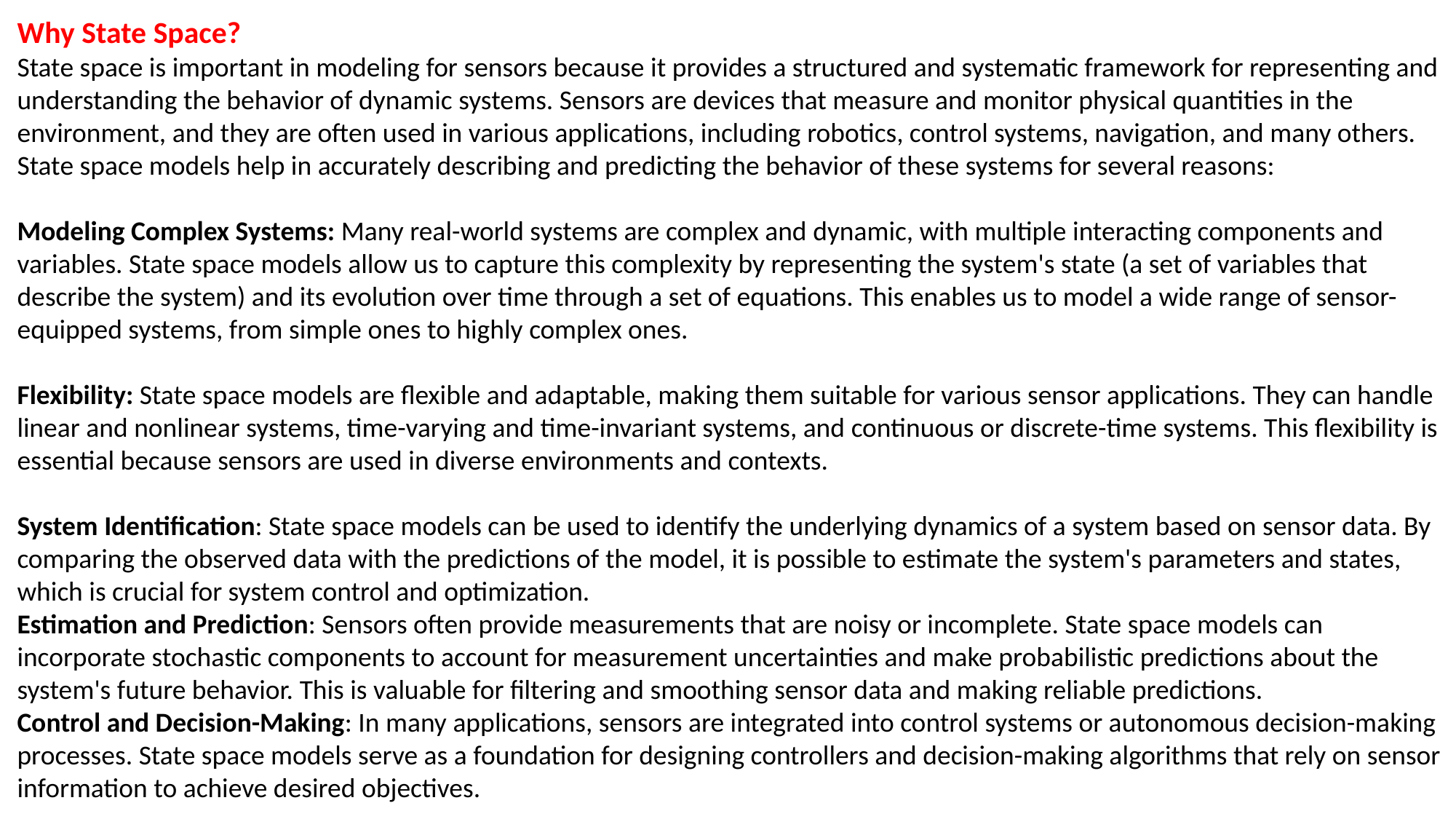

Why State Space?
State space is important in modeling for sensors because it provides a structured and systematic framework for representing and understanding the behavior of dynamic systems. Sensors are devices that measure and monitor physical quantities in the environment, and they are often used in various applications, including robotics, control systems, navigation, and many others. State space models help in accurately describing and predicting the behavior of these systems for several reasons:

Modeling Complex Systems: Many real-world systems are complex and dynamic, with multiple interacting components and variables. State space models allow us to capture this complexity by representing the system's state (a set of variables that describe the system) and its evolution over time through a set of equations. This enables us to model a wide range of sensor-equipped systems, from simple ones to highly complex ones.

Flexibility: State space models are flexible and adaptable, making them suitable for various sensor applications. They can handle linear and nonlinear systems, time-varying and time-invariant systems, and continuous or discrete-time systems. This flexibility is essential because sensors are used in diverse environments and contexts.

System Identification: State space models can be used to identify the underlying dynamics of a system based on sensor data. By comparing the observed data with the predictions of the model, it is possible to estimate the system's parameters and states, which is crucial for system control and optimization.
Estimation and Prediction: Sensors often provide measurements that are noisy or incomplete. State space models can incorporate stochastic components to account for measurement uncertainties and make probabilistic predictions about the system's future behavior. This is valuable for filtering and smoothing sensor data and making reliable predictions.
Control and Decision-Making: In many applications, sensors are integrated into control systems or autonomous decision-making processes. State space models serve as a foundation for designing controllers and decision-making algorithms that rely on sensor information to achieve desired objectives.